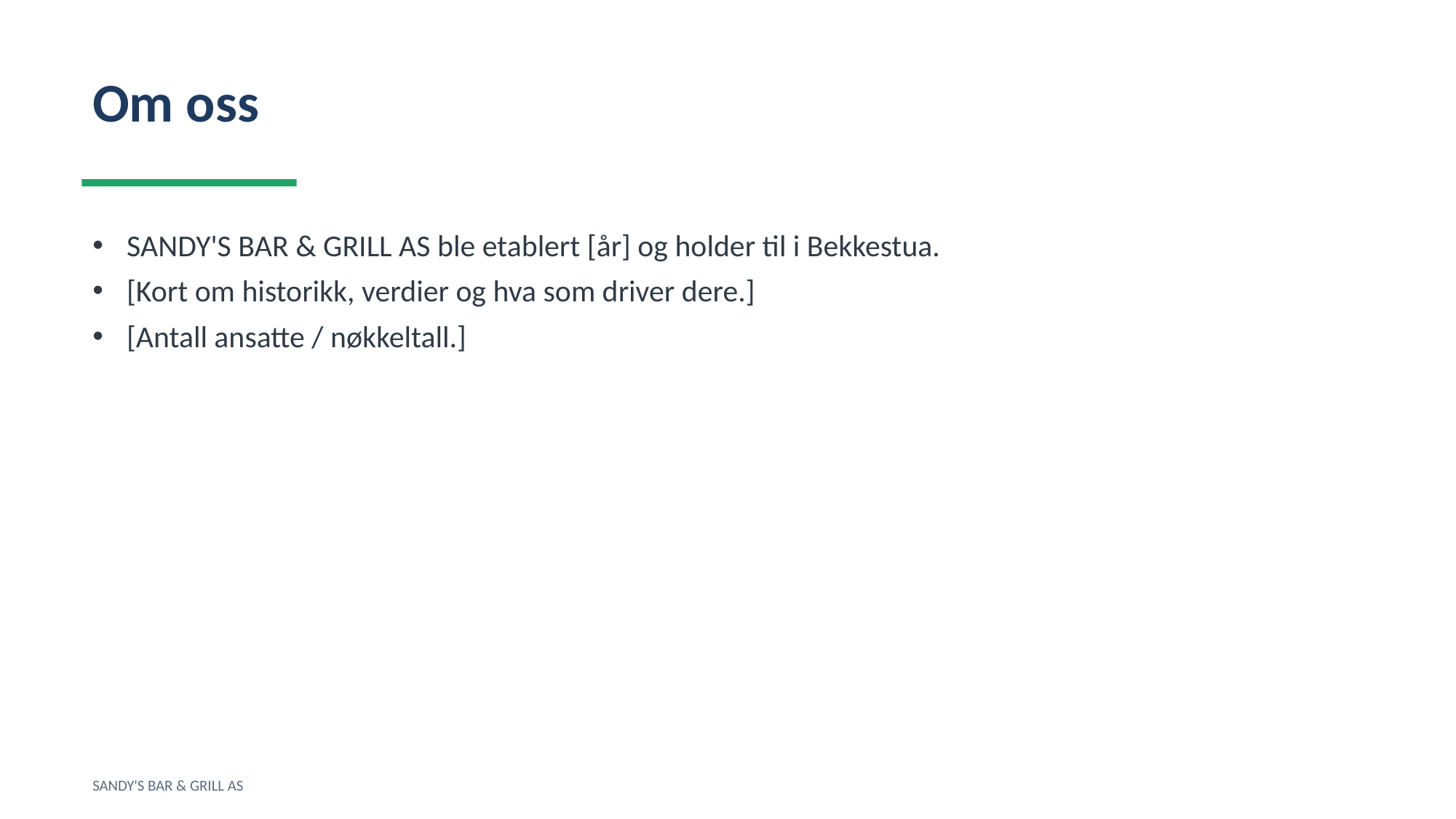

Om oss

SANDY'S BAR & GRILL AS ble etablert [år] og holder til i Bekkestua.
[Kort om historikk, verdier og hva som driver dere.]
[Antall ansatte / nøkkeltall.]
SANDY'S BAR & GRILL AS